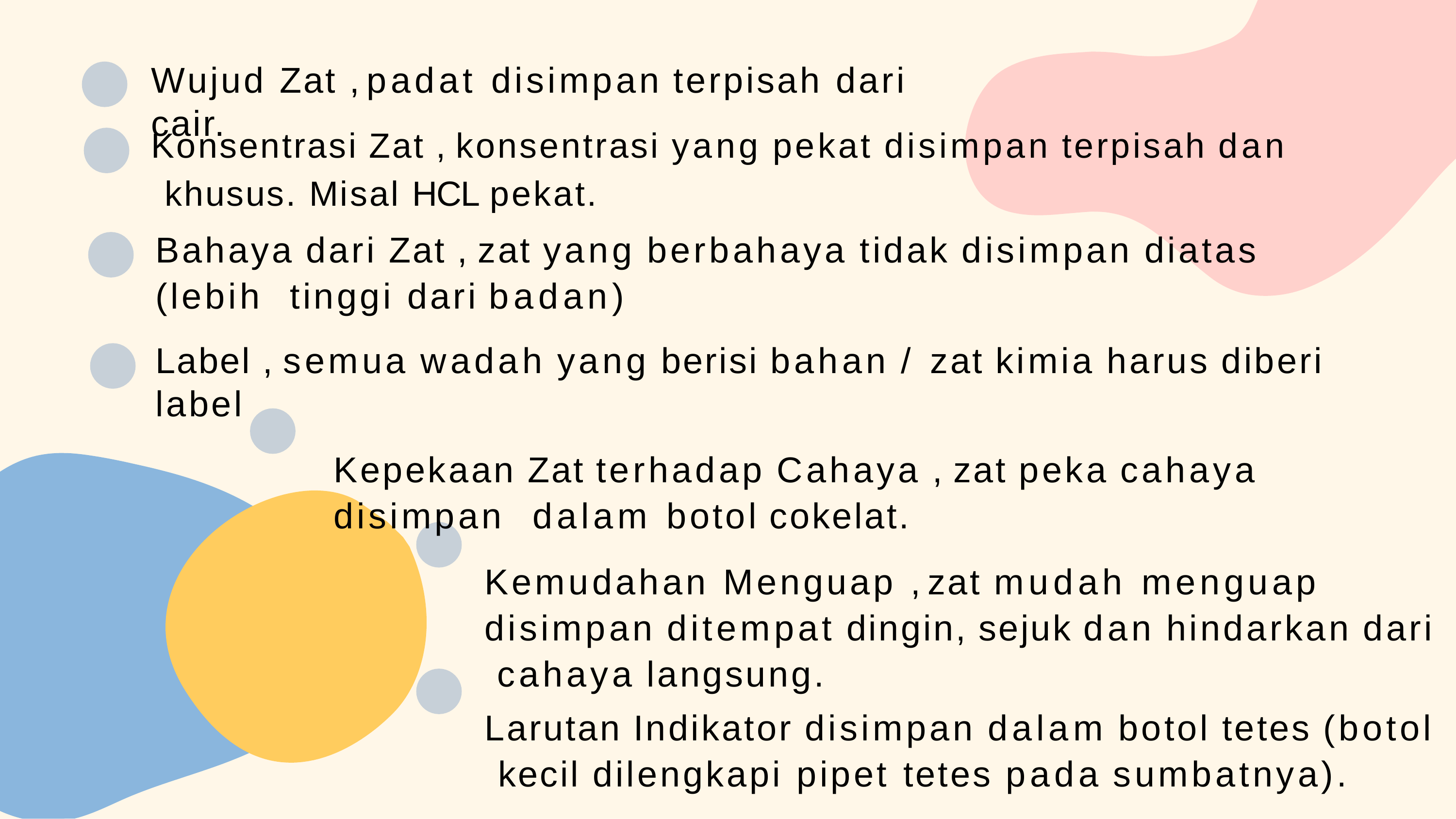

# Wujud Zat , padat disimpan terpisah dari cair.

Konsentrasi Zat , konsentrasi yang pekat disimpan terpisah dan  khusus. Misal HCL pekat.
Bahaya dari Zat , zat yang berbahaya tidak disimpan diatas (lebih  tinggi dari badan)
Label , semua wadah yang berisi bahan / zat kimia harus diberi label
Kepekaan Zat terhadap Cahaya , zat peka cahaya disimpan  dalam botol cokelat.
Kemudahan Menguap , zat mudah menguap  disimpan ditempat dingin, sejuk dan hindarkan dari  cahaya langsung.
Larutan Indikator disimpan dalam botol tetes (botol  kecil dilengkapi pipet tetes pada sumbatnya).